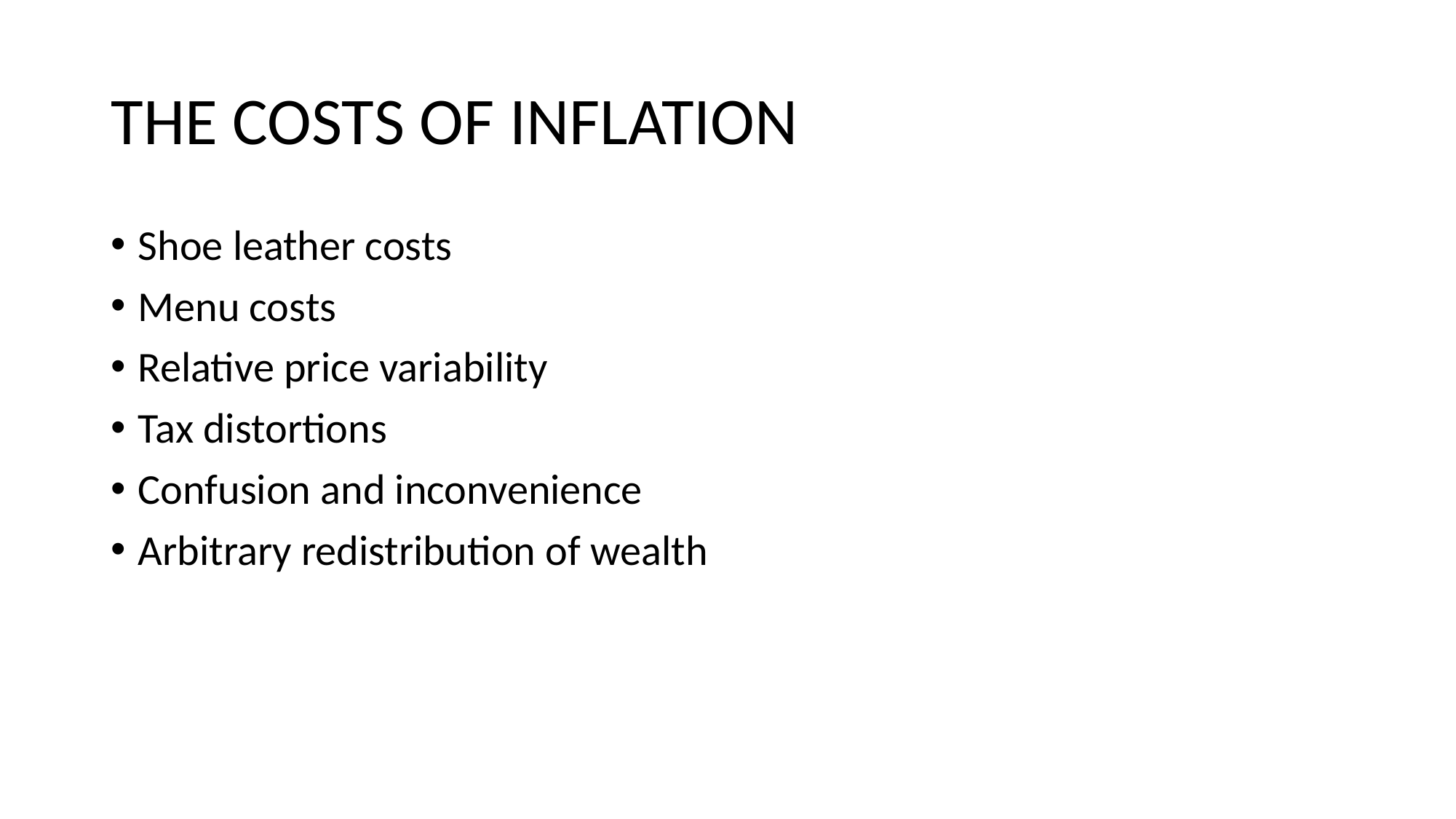

# THE COSTS OF INFLATION
Shoe leather costs
Menu costs
Relative price variability
Tax distortions
Confusion and inconvenience
Arbitrary redistribution of wealth